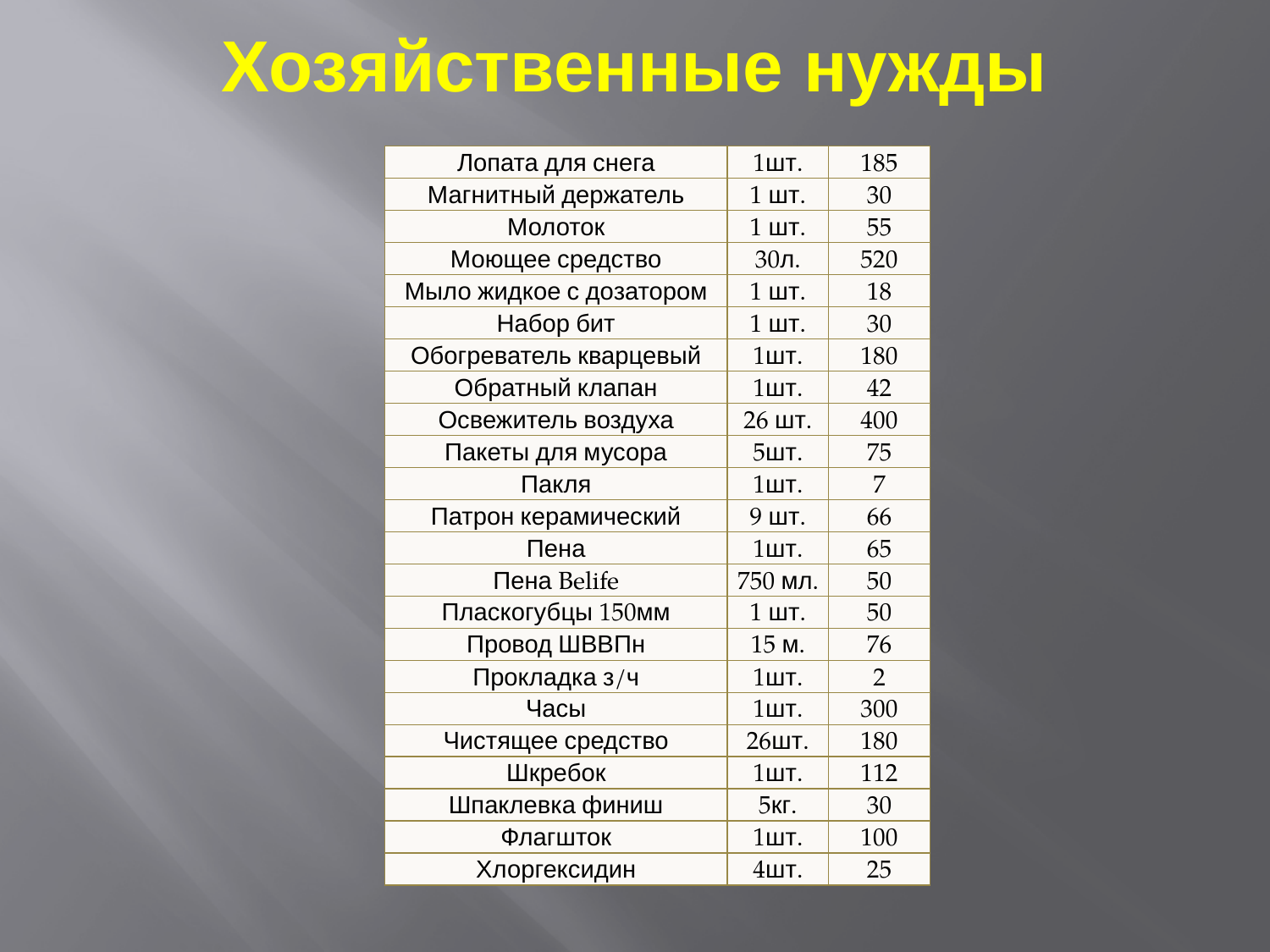

# Хозяйственные нужды
| Лопата для снега | 1шт. | 185 |
| --- | --- | --- |
| Магнитный держатель | 1 шт. | 30 |
| Молоток | 1 шт. | 55 |
| Моющее средство | 30л. | 520 |
| Мыло жидкое с дозатором | 1 шт. | 18 |
| Набор бит | 1 шт. | 30 |
| Обогреватель кварцевый | 1шт. | 180 |
| Обратный клапан | 1шт. | 42 |
| Освежитель воздуха | 26 шт. | 400 |
| Пакеты для мусора | 5шт. | 75 |
| Пакля | 1шт. | 7 |
| Патрон керамический | 9 шт. | 66 |
| Пена | 1шт. | 65 |
| Пена Belife | 750 мл. | 50 |
| Пласкогубцы 150мм | 1 шт. | 50 |
| Провод ШВВПн | 15 м. | 76 |
| Прокладка з/ч | 1шт. | 2 |
| Часы | 1шт. | 300 |
| Чистящее средство | 26шт. | 180 |
| Шкребок | 1шт. | 112 |
| Шпаклевка финиш | 5кг. | 30 |
| Флагшток | 1шт. | 100 |
| Хлоргексидин | 4шт. | 25 |